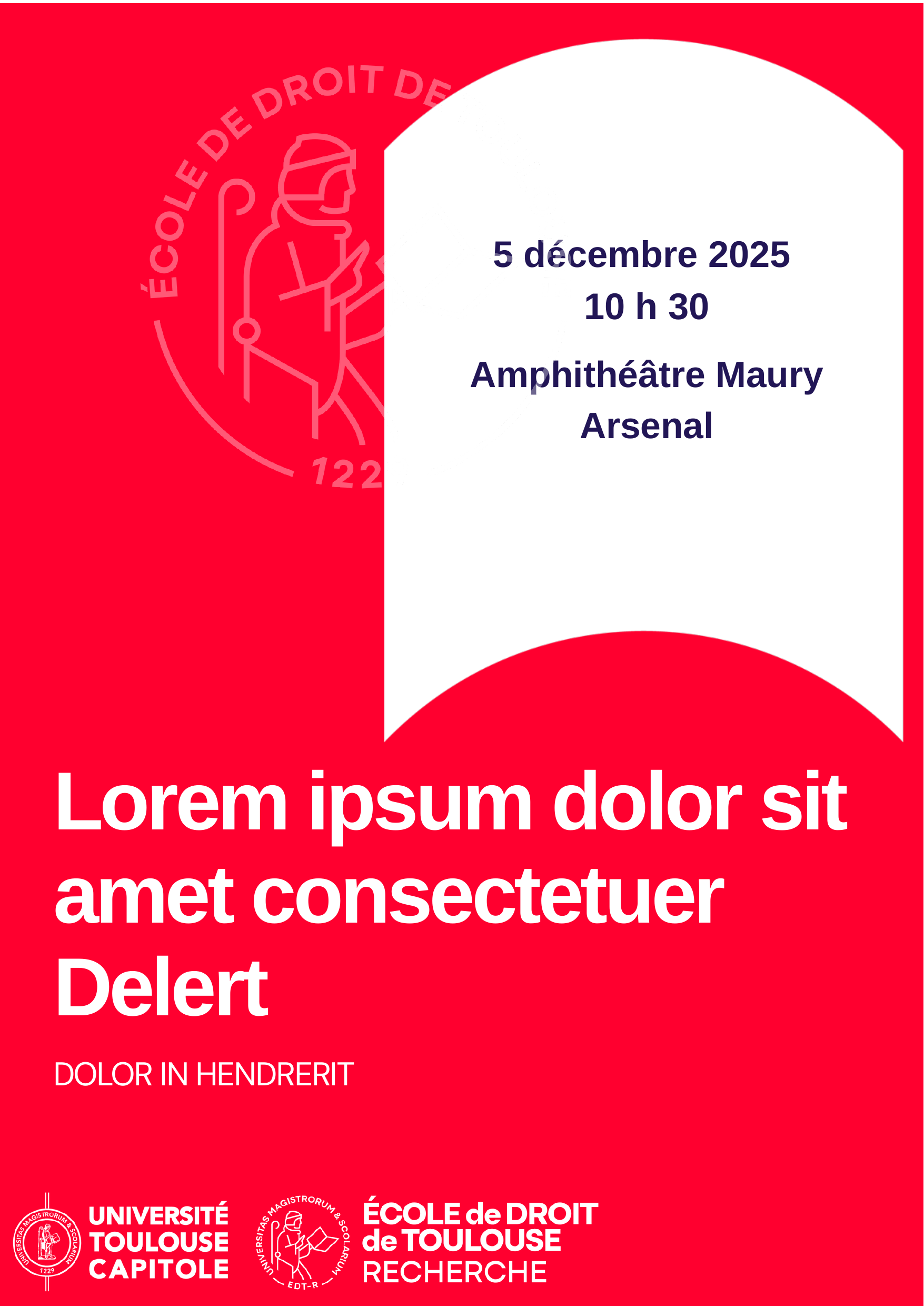

5 décembre 2025
10 h 30
Amphithéâtre Maury
Arsenal
Lorem ipsum dolor sit amet consectetuer
Delert
DOLOR IN HENDRERIT